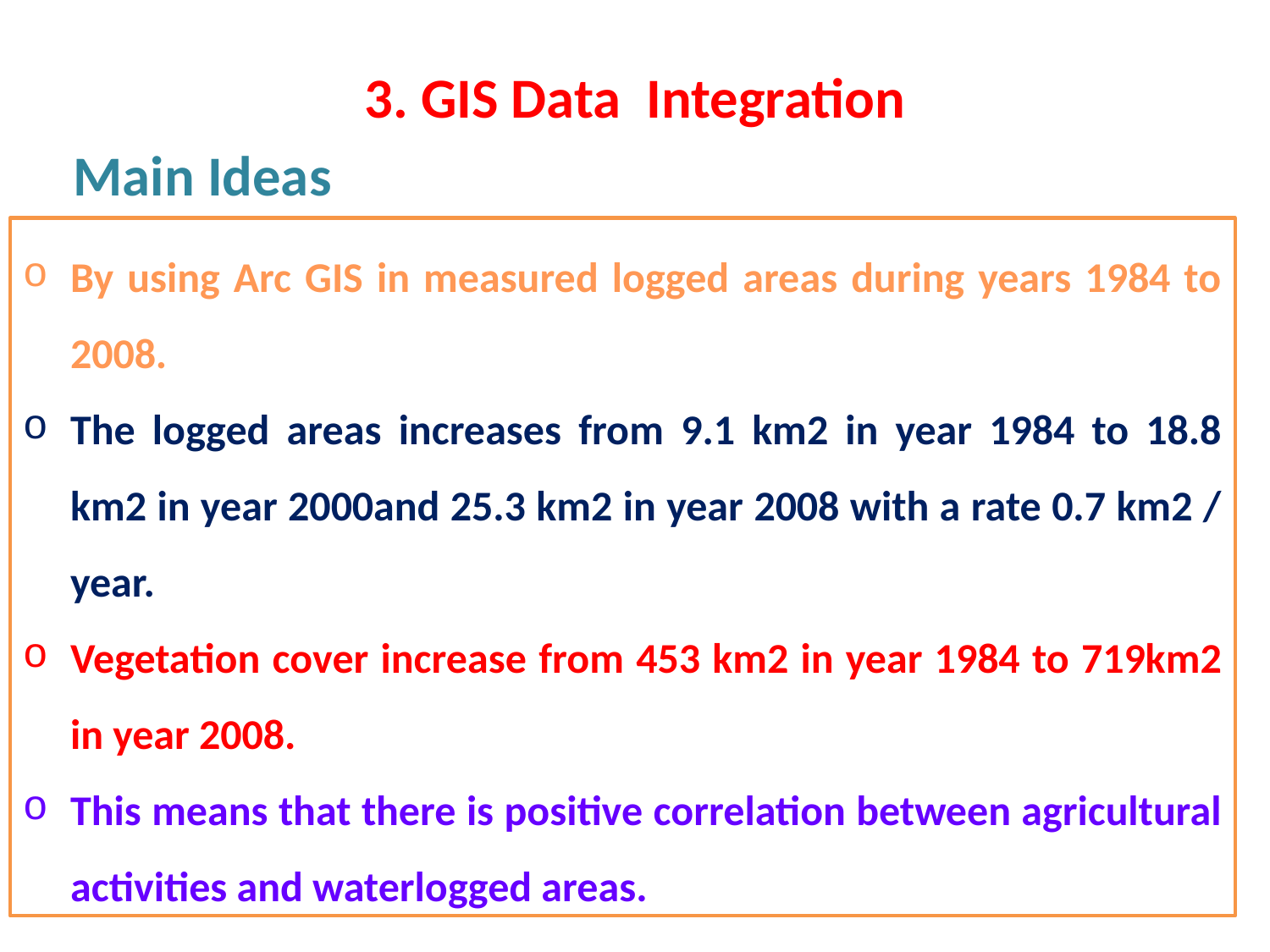

3. GIS Data  Integration
Main Ideas
By using Arc GIS in measured logged areas during years 1984 to 2008.
The logged areas increases from 9.1 km2 in year 1984 to 18.8 km2 in year 2000and 25.3 km2 in year 2008 with a rate 0.7 km2 / year.
Vegetation cover increase from 453 km2 in year 1984 to 719km2 in year 2008.
This means that there is positive correlation between agricultural activities and waterlogged areas.
10